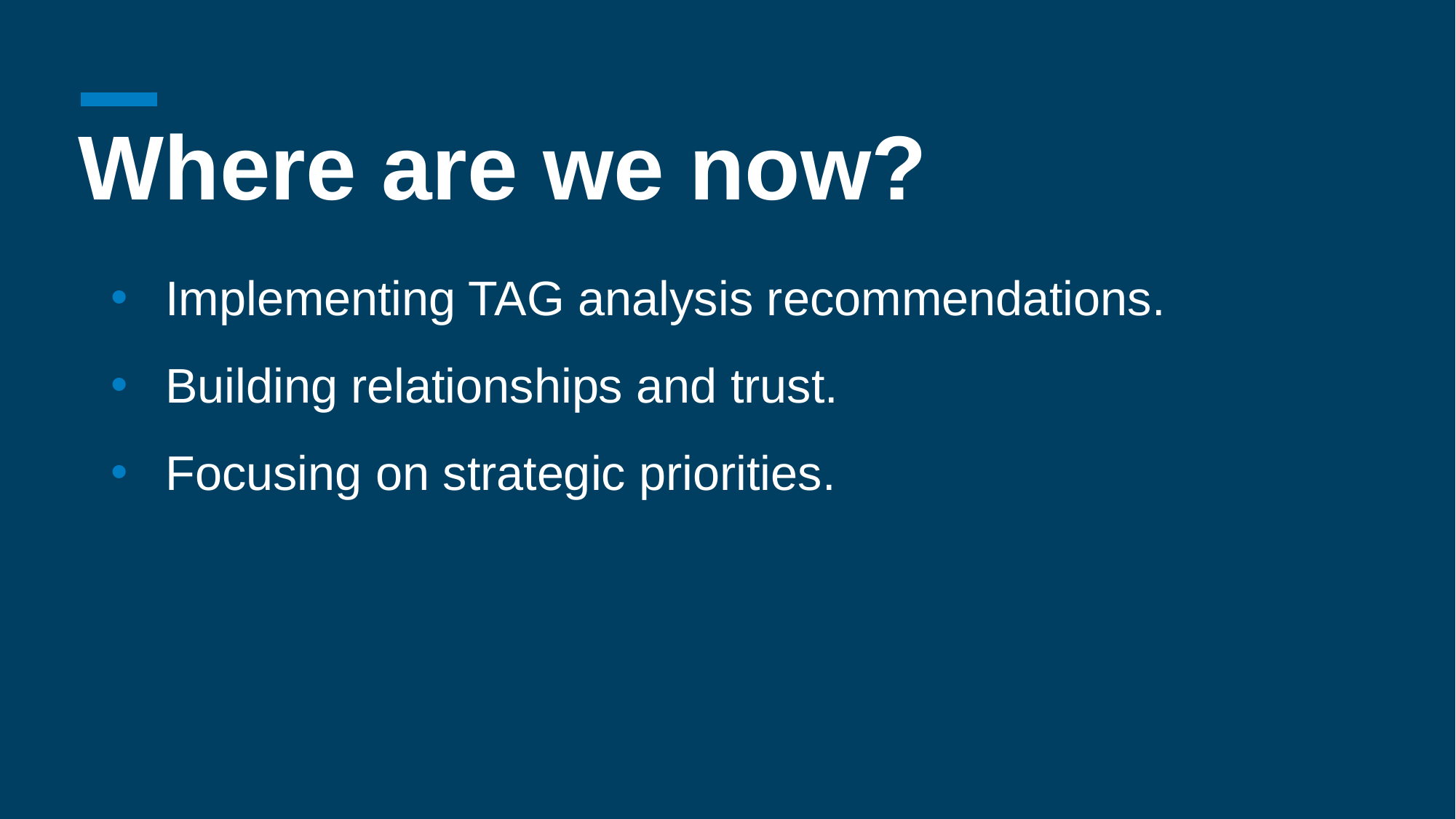

# Where are we now?
Implementing TAG analysis recommendations.
Building relationships and trust.
Focusing on strategic priorities.